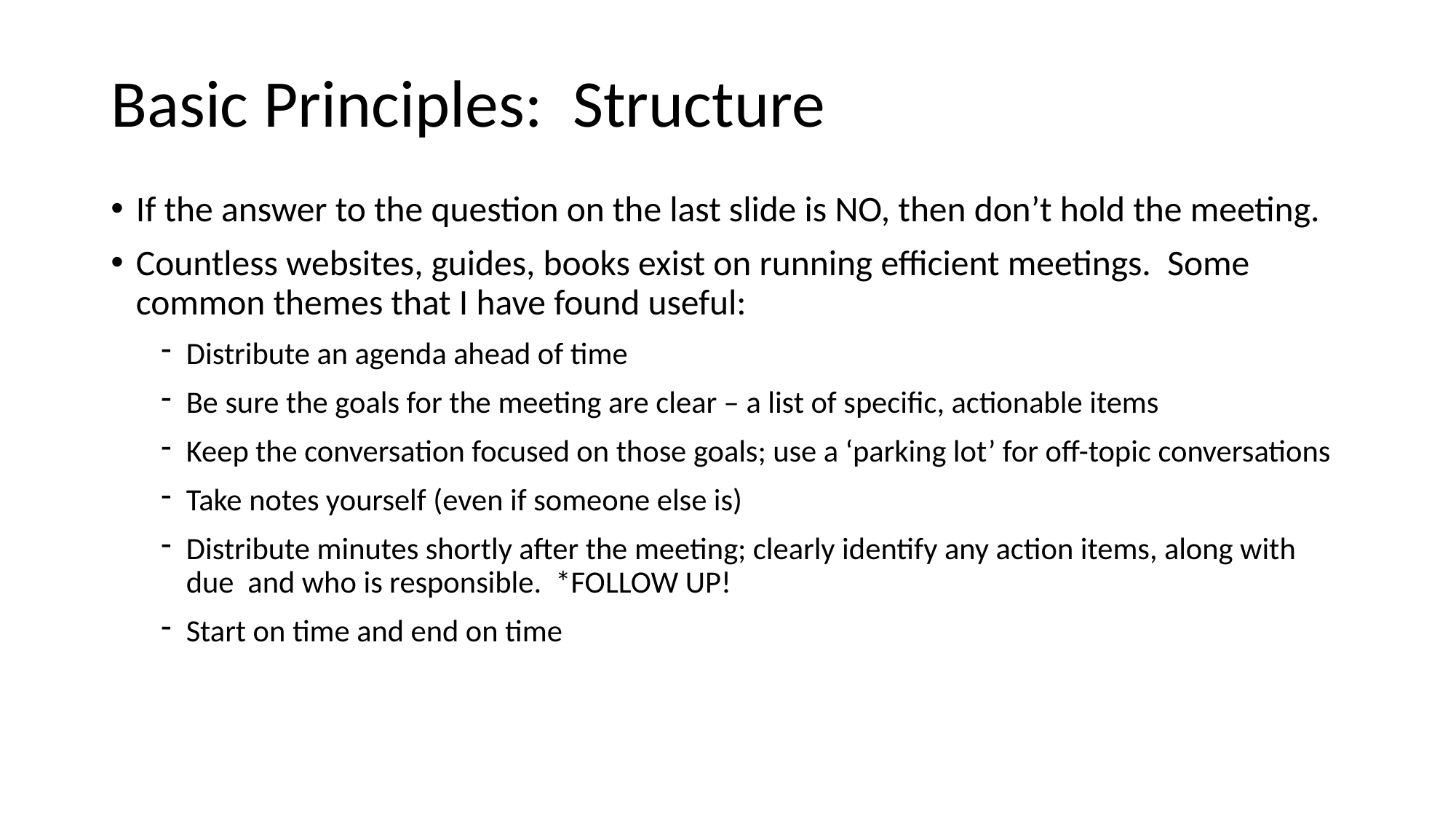

# Basic Principles:  Structure
If the answer to the question on the last slide is NO, then don’t hold the meeting.
Countless websites, guides, books exist on running efficient meetings.  Some common themes that I have found useful:
Distribute an agenda ahead of time
Be sure the goals for the meeting are clear – a list of specific, actionable items
Keep the conversation focused on those goals; use a ‘parking lot’ for off-topic conversations
Take notes yourself (even if someone else is)
Distribute minutes shortly after the meeting; clearly identify any action items, along with due  and who is responsible.  *FOLLOW UP!
Start on time and end on time